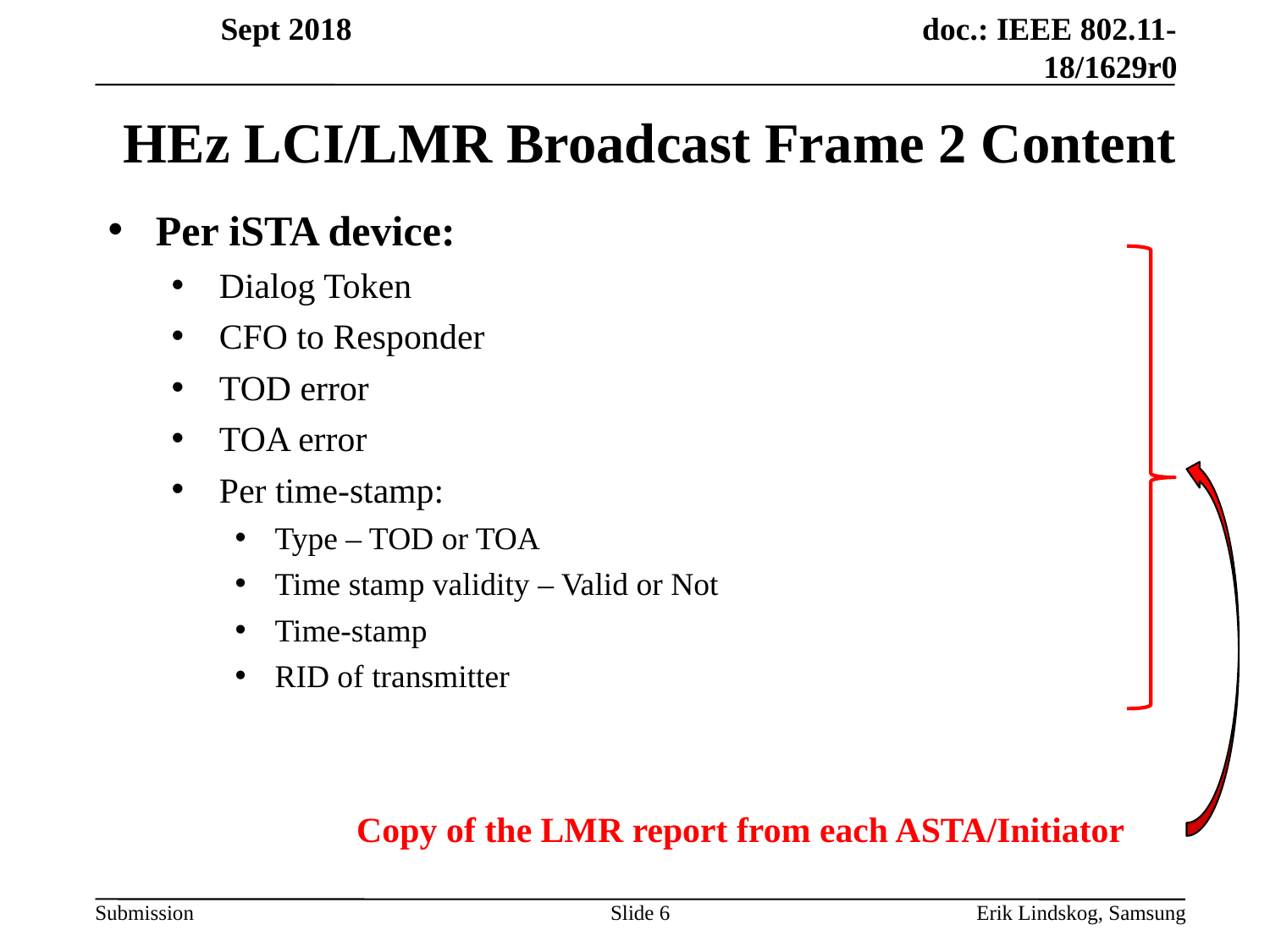

# HEz LCI/LMR Broadcast Frame 2 Content
Per iSTA device:
Dialog Token
CFO to Responder
TOD error
TOA error
Per time-stamp:
Type – TOD or TOA
Time stamp validity – Valid or Not
Time-stamp
RID of transmitter

Copy of the LMR report from each ASTA/Initiator
Slide 6
Erik Lindskog, Samsung